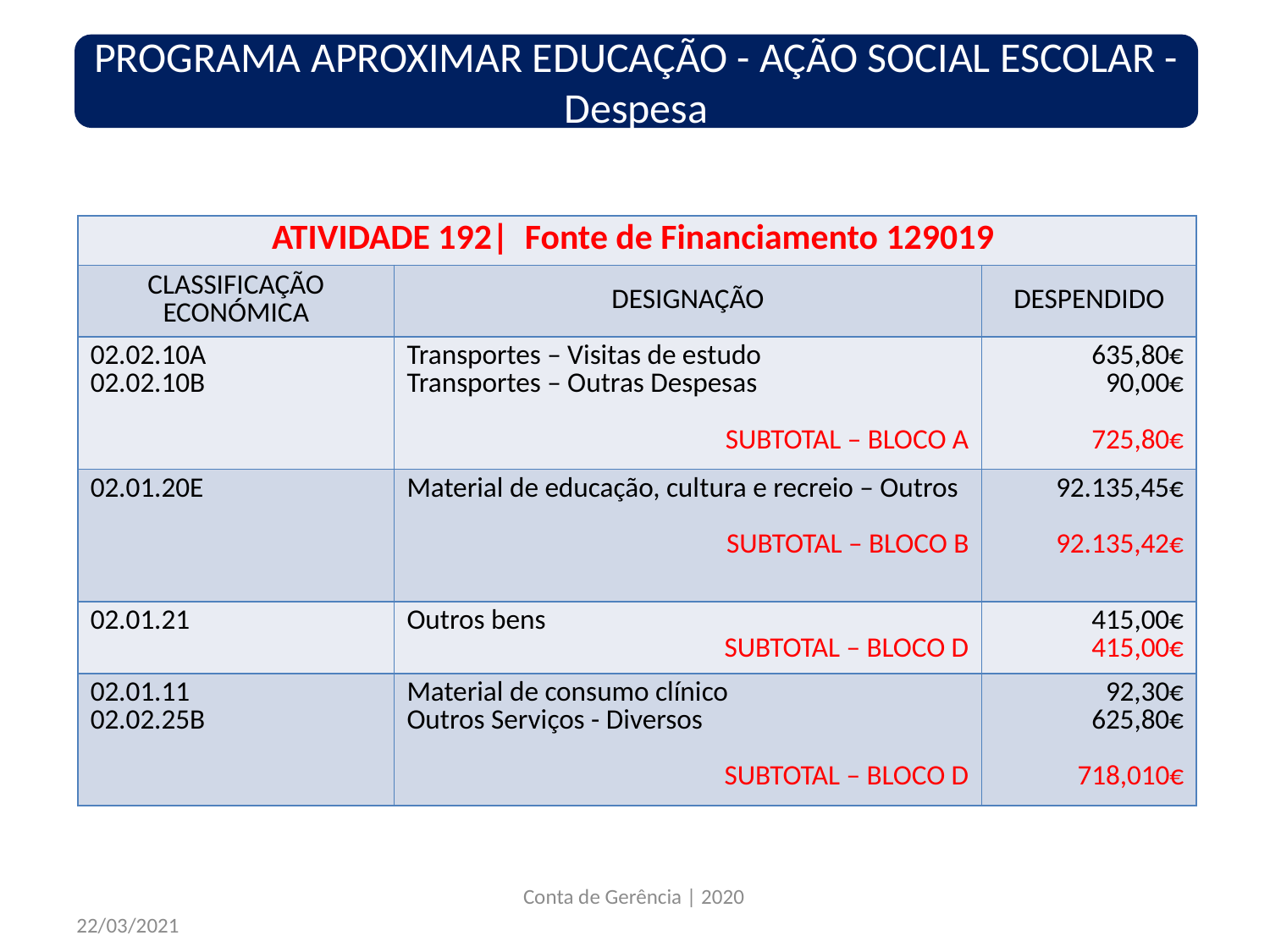

PROGRAMA APROXIMAR EDUCAÇÃO - AÇÃO SOCIAL ESCOLAR - Despesa
| ATIVIDADE 192| Fonte de Financiamento 129019 |  |  |
| --- | --- | --- |
| CLASSIFICAÇÃO ECONÓMICA | DESIGNAÇÃO | DESPENDIDO |
| 02.02.10A 02.02.10B | Transportes – Visitas de estudo Transportes – Outras Despesas SUBTOTAL – BLOCO A | 635,80€ 90,00€ 725,80€ |
| 02.01.20E | Material de educação, cultura e recreio – Outros SUBTOTAL – BLOCO B | 92.135,45€ 92.135,42€ |
| 02.01.21 | Outros bens SUBTOTAL – BLOCO D | 415,00€ 415,00€ |
| 02.01.11 02.02.25B | Material de consumo clínico Outros Serviços - Diversos SUBTOTAL – BLOCO D | 92,30€ 625,80€ 718,010€ |
Conta de Gerência | 2020

22/03/2021